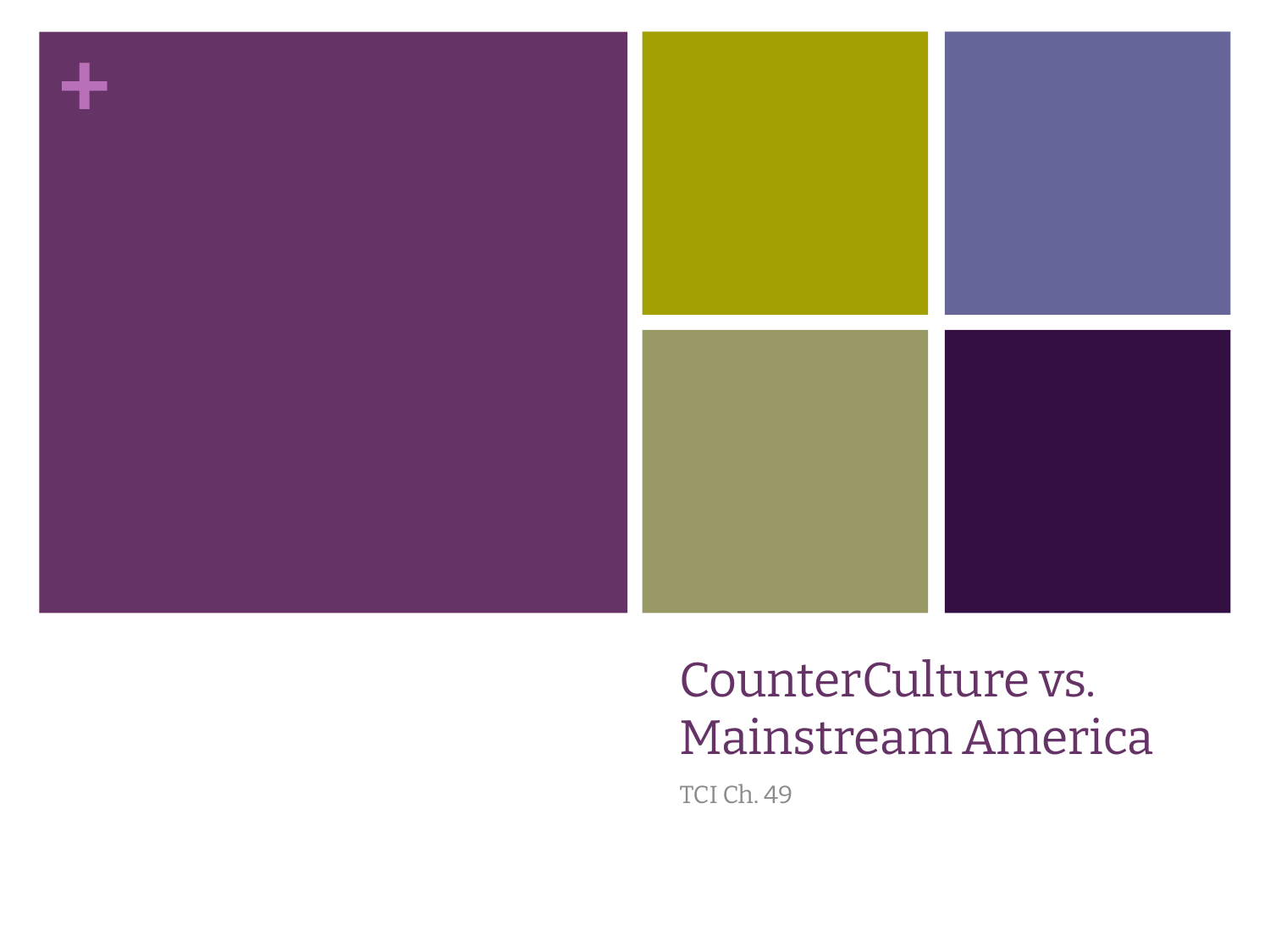

# CounterCulture vs. Mainstream America
TCI Ch. 49